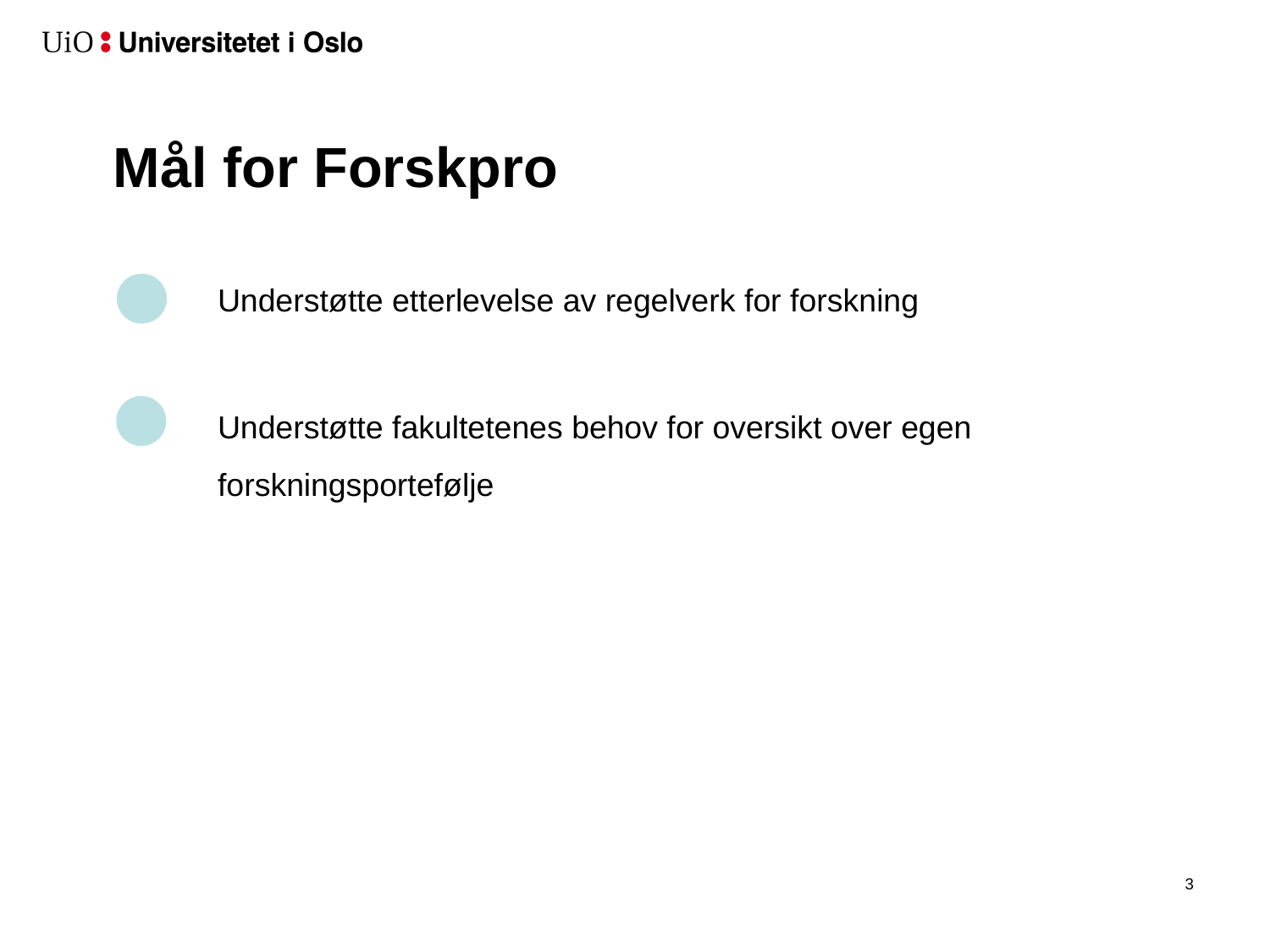

# Mål for Forskpro
Understøtte etterlevelse av regelverk for forskning

Understøtte fakultetenes behov for oversikt over egen forskningsportefølje

3